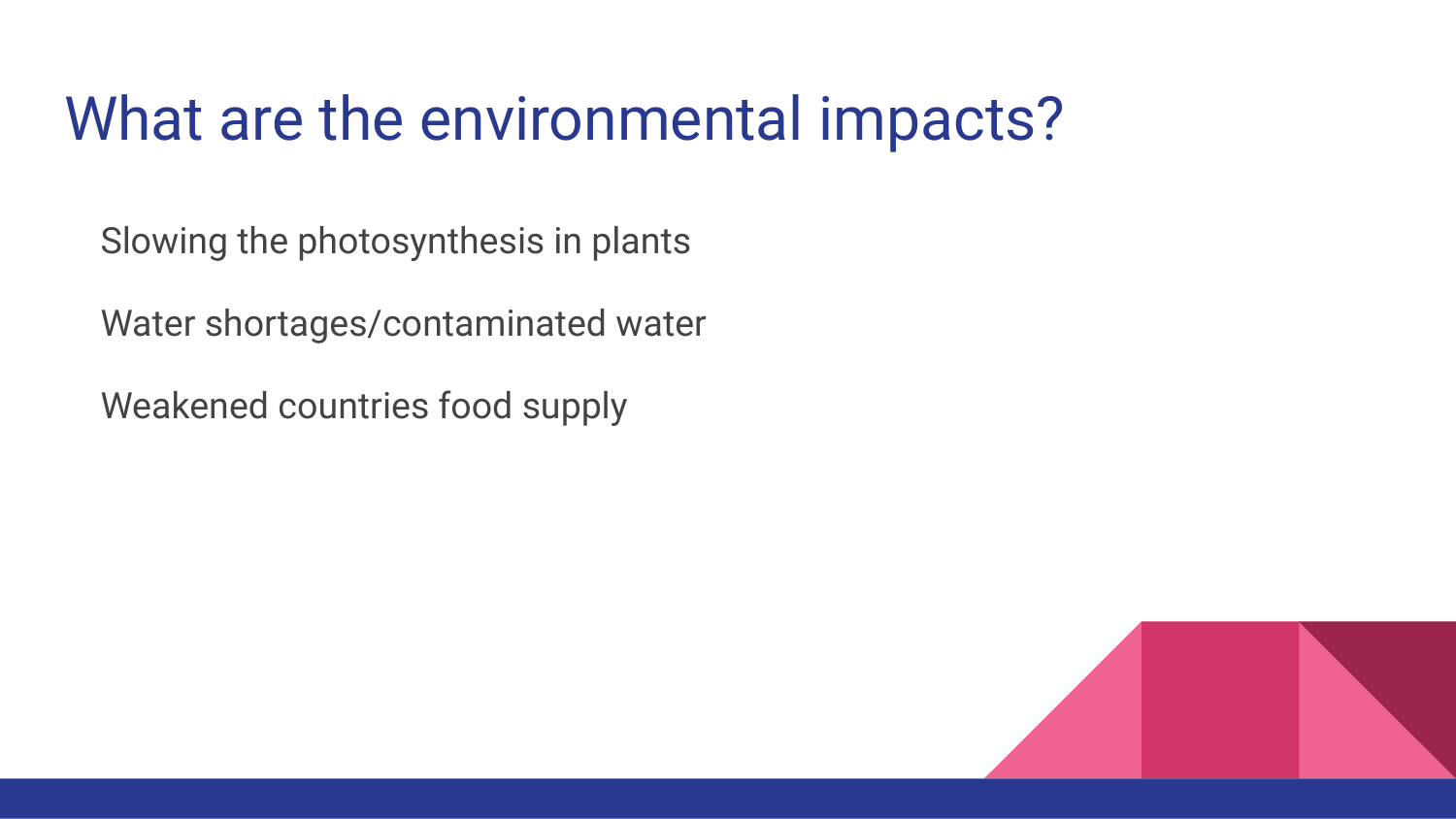

# What are the environmental impacts?
Slowing the photosynthesis in plants
Water shortages/contaminated water
Weakened countries food supply